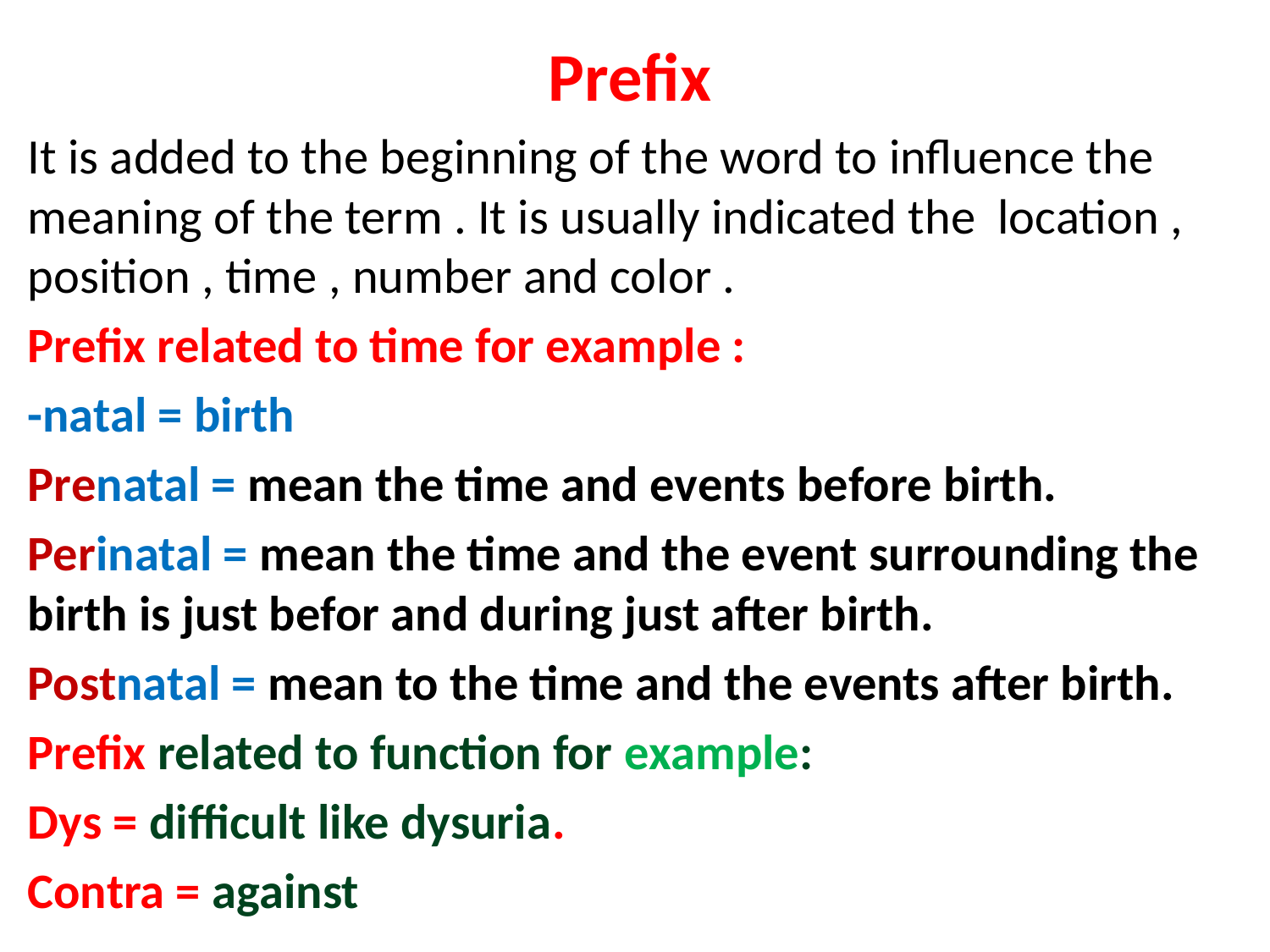

Prefix
It is added to the beginning of the word to influence the meaning of the term . It is usually indicated the  location , position , time , number and color .
Prefix related to time for example :
-natal = birth
Prenatal = mean the time and events before birth.
Perinatal = mean the time and the event surrounding the birth is just befor and during just after birth.
Postnatal = mean to the time and the events after birth.
Prefix related to function for example:
Dys = difficult like dysuria.
Contra = against